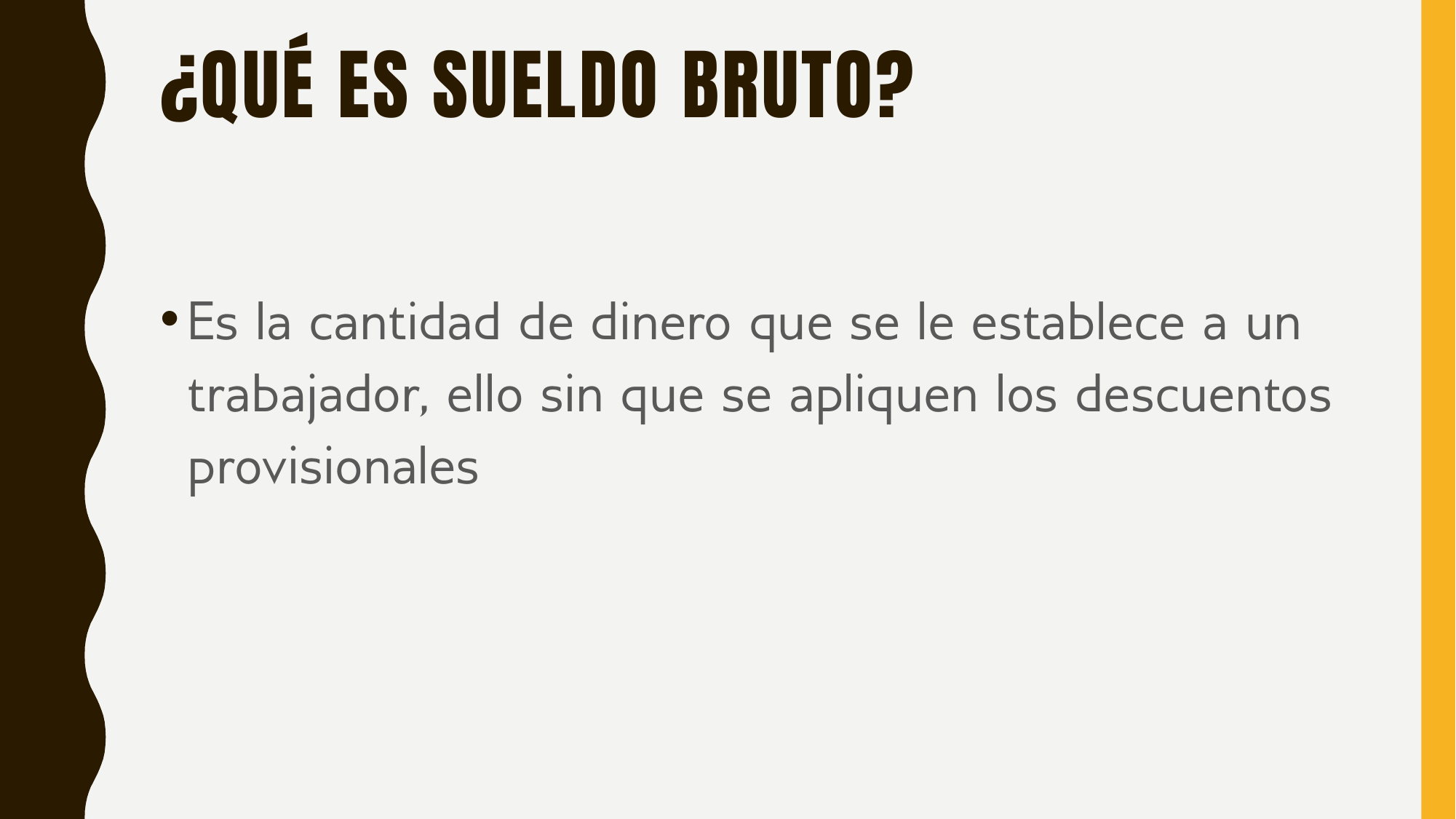

# ¿qué es sueldo bruto?
Es la cantidad de dinero que se le establece a un trabajador, ello sin que se apliquen los descuentos provisionales